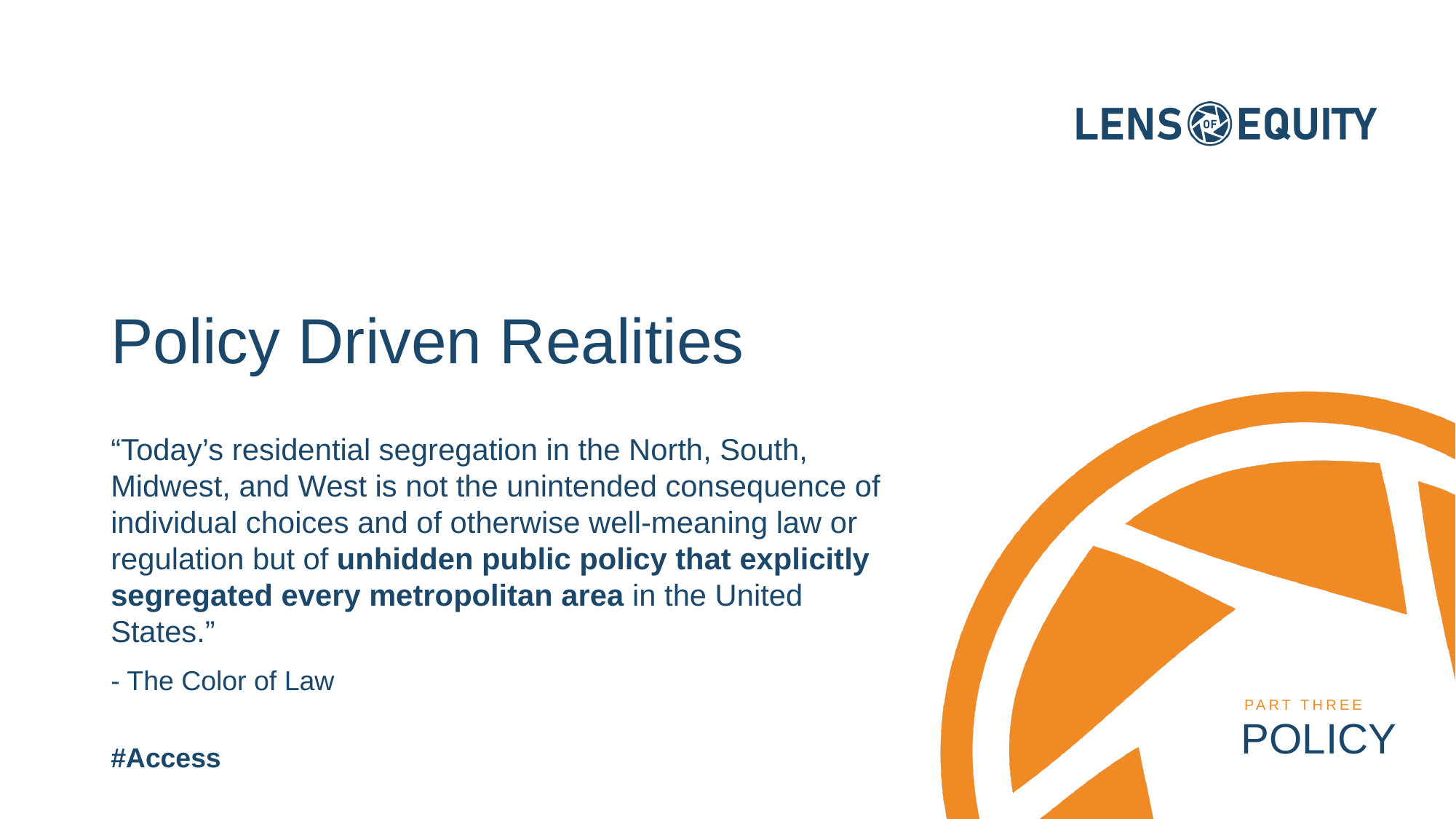

# Policy Driven Realities
“Today’s residential segregation in the North, South, Midwest, and West is not the unintended consequence of individual choices and of otherwise well-meaning law or regulation but of unhidden public policy that explicitly segregated every metropolitan area in the United States.”
- The Color of Law
#Access